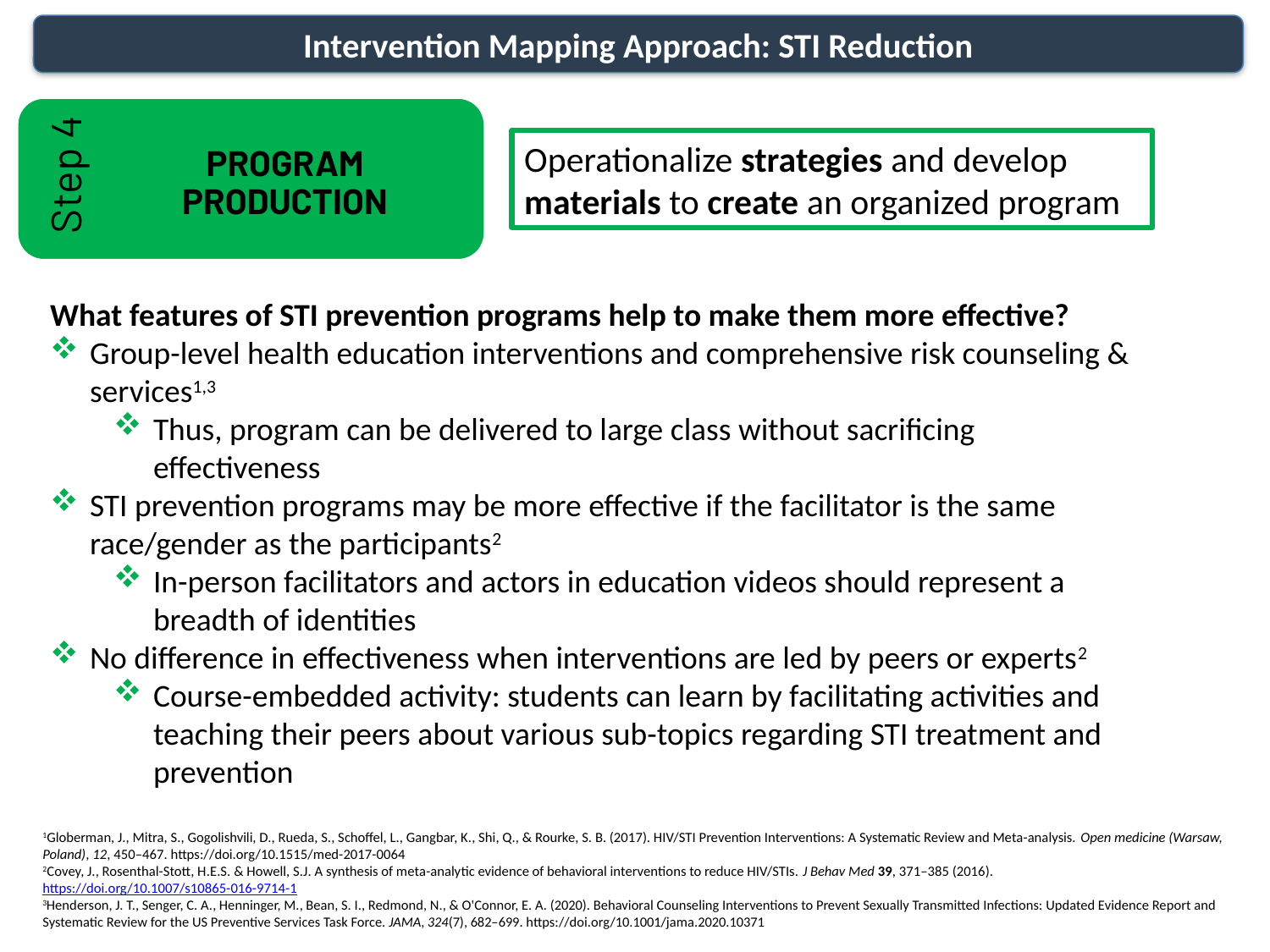

Intervention Mapping Approach: STI Reduction
Step 4
PROGRAM PRODUCTION
Operationalize strategies and develop materials to create an organized program
What features of STI prevention programs help to make them more effective?
Group-level health education interventions and comprehensive risk counseling & services1,3
Thus, program can be delivered to large class without sacrificing effectiveness
STI prevention programs may be more effective if the facilitator is the same race/gender as the participants2
In-person facilitators and actors in education videos should represent a breadth of identities
No difference in effectiveness when interventions are led by peers or experts2
Course-embedded activity: students can learn by facilitating activities and teaching their peers about various sub-topics regarding STI treatment and prevention
1Globerman, J., Mitra, S., Gogolishvili, D., Rueda, S., Schoffel, L., Gangbar, K., Shi, Q., & Rourke, S. B. (2017). HIV/STI Prevention Interventions: A Systematic Review and Meta-analysis. Open medicine (Warsaw, Poland), 12, 450–467. https://doi.org/10.1515/med-2017-0064
2Covey, J., Rosenthal-Stott, H.E.S. & Howell, S.J. A synthesis of meta-analytic evidence of behavioral interventions to reduce HIV/STIs. J Behav Med 39, 371–385 (2016). https://doi.org/10.1007/s10865-016-9714-1
3Henderson, J. T., Senger, C. A., Henninger, M., Bean, S. I., Redmond, N., & O'Connor, E. A. (2020). Behavioral Counseling Interventions to Prevent Sexually Transmitted Infections: Updated Evidence Report and Systematic Review for the US Preventive Services Task Force. JAMA, 324(7), 682–699. https://doi.org/10.1001/jama.2020.10371